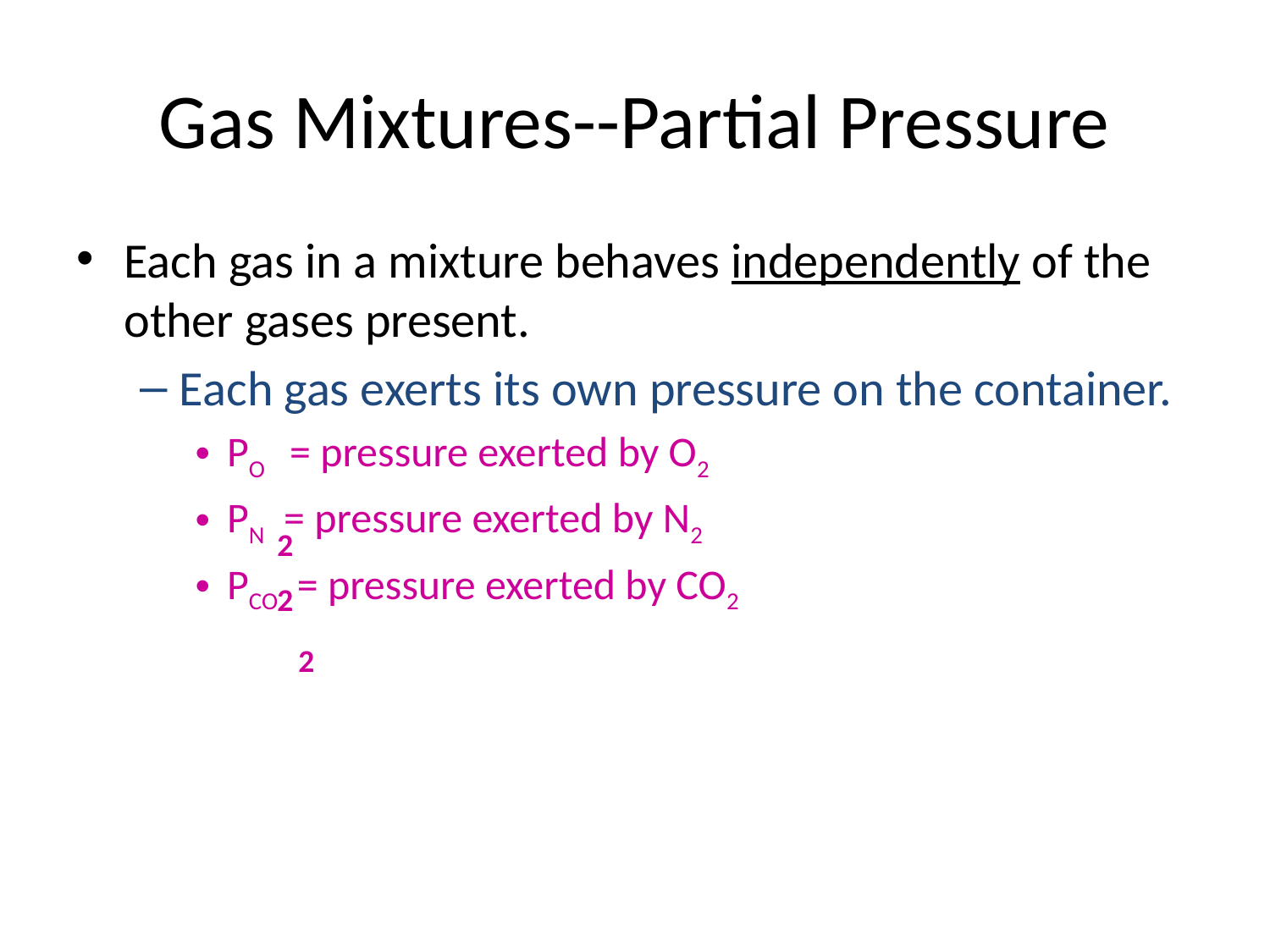

# Gas Mixtures--Partial Pressure
Each gas in a mixture behaves independently of the other gases present.
Each gas exerts its own pressure on the container.
PO   = pressure exerted by O2
PN  = pressure exerted by N2
PCO  = pressure exerted by CO2
2
2
2